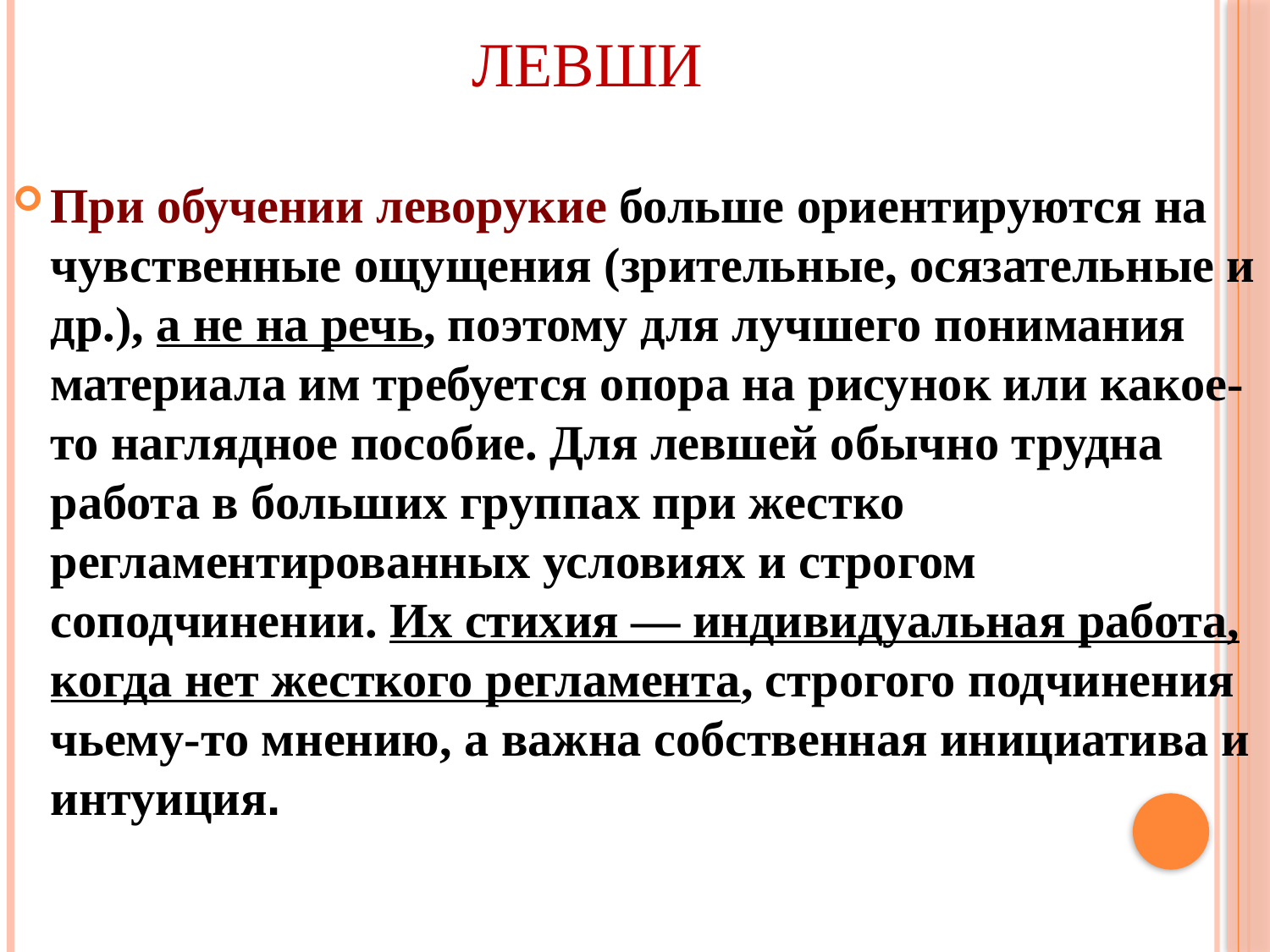

# ЛЕВШИ
При обучении леворукие больше ориентируются на чувственные ощущения (зрительные, осязательные и др.), а не на речь, поэтому для лучшего понимания материала им требуется опора на рисунок или какое-то наглядное пособие. Для левшей обычно трудна работа в больших группах при жестко регламентированных условиях и строгом соподчинении. Их стихия — индивидуальная работа, когда нет жесткого регламента, строгого подчинения чьему-то мнению, а важна собственная инициатива и интуиция.